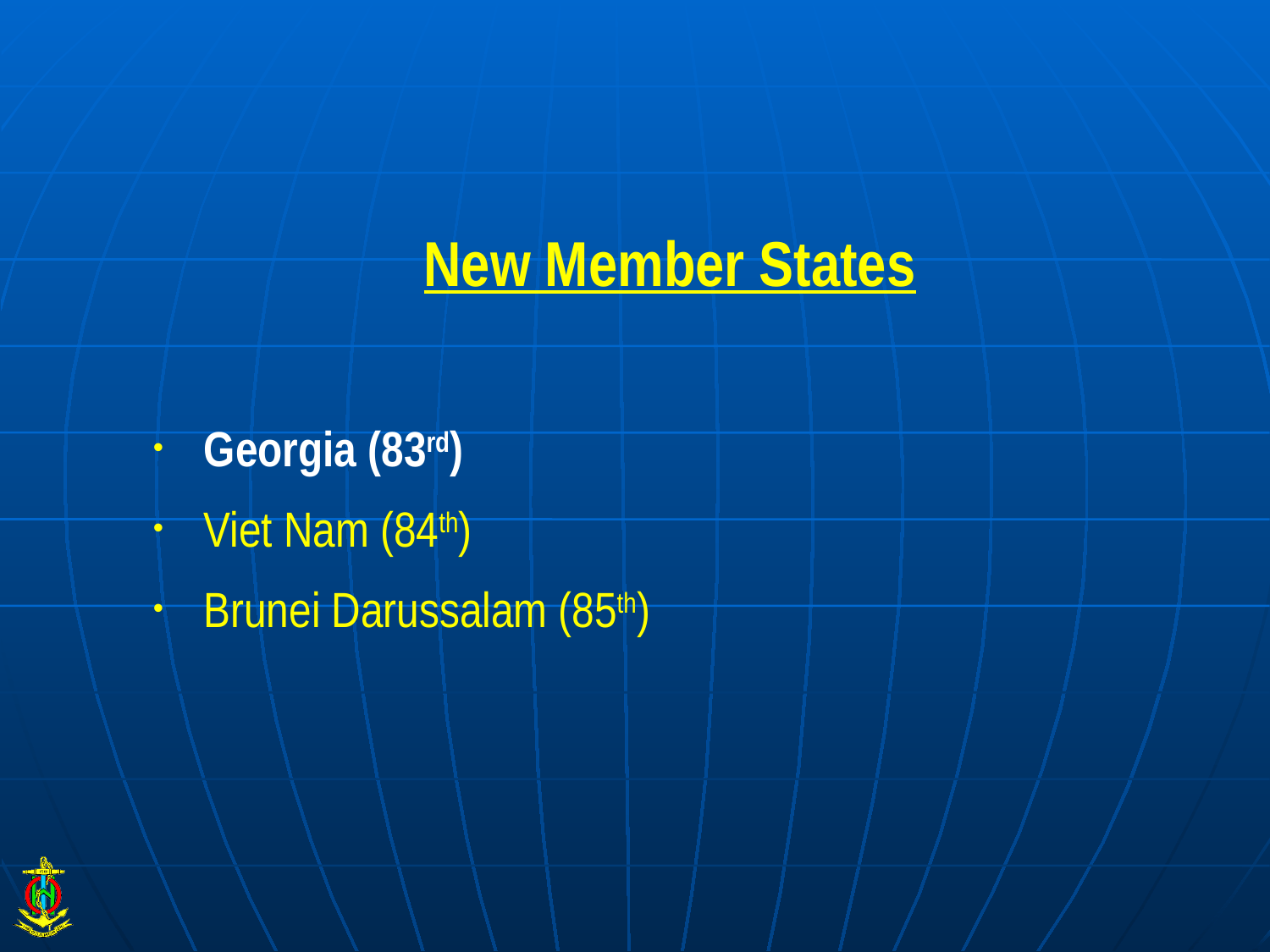

#

New Member States

Georgia (83rd)
Viet Nam (84th)
Brunei Darussalam (85th)